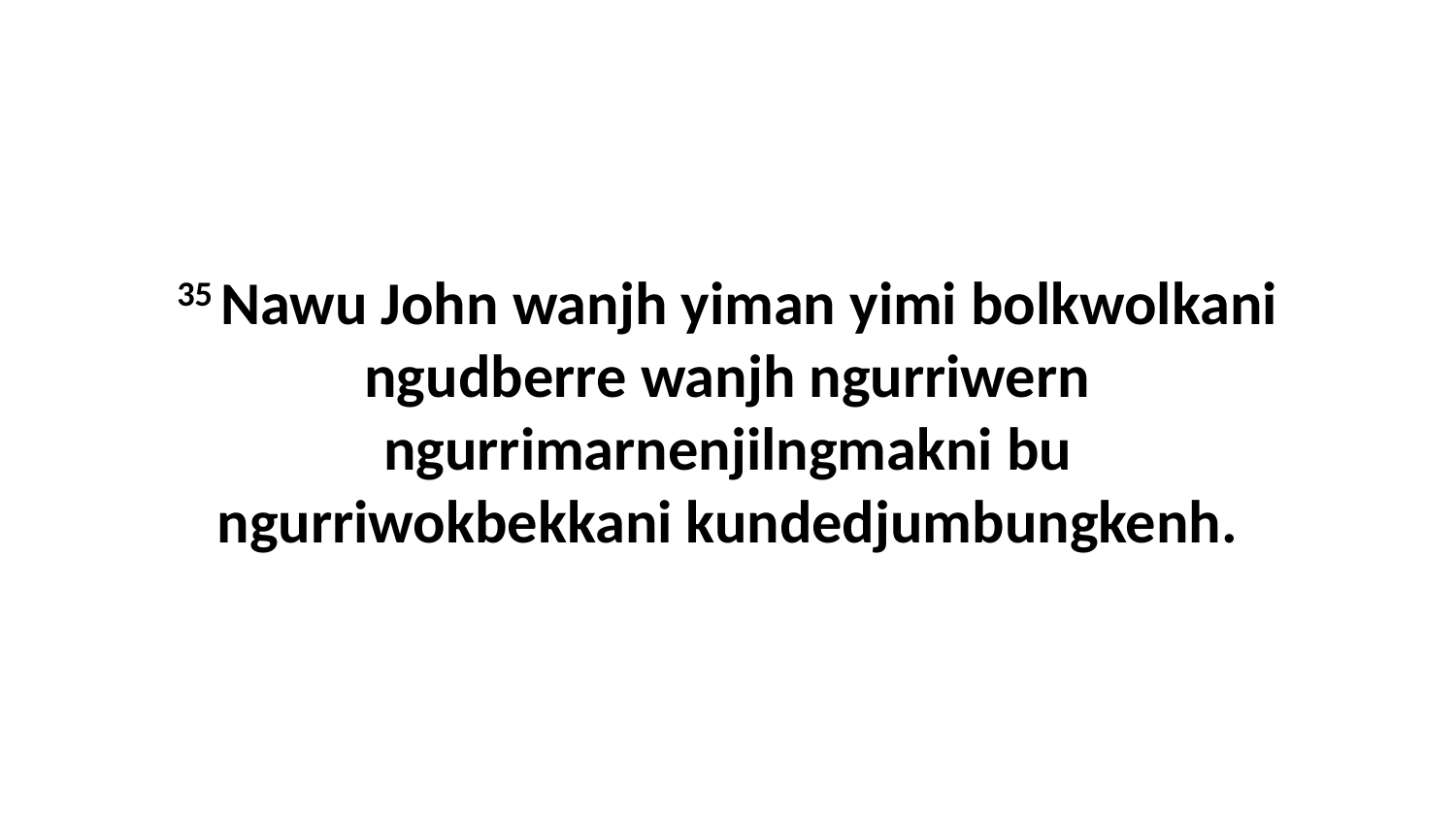

35 Nawu John wanjh yiman yimi bolkwolkani ngudberre wanjh ngurriwern ngurrimarnenjilngmakni bu ngurriwokbekkani kundedjumbungkenh.